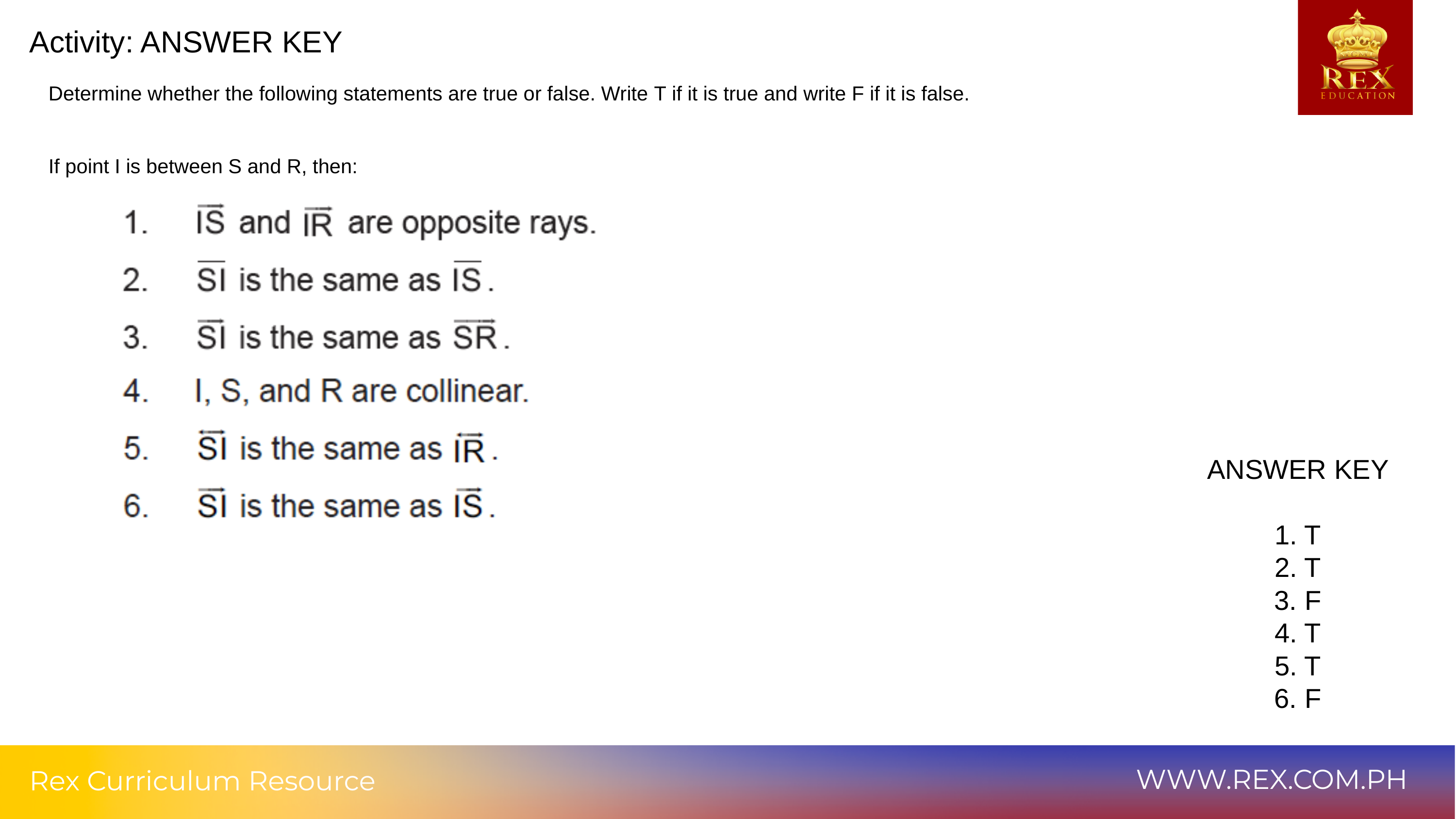

Activity: ANSWER KEY
Determine whether the following statements are true or false. Write T if it is true and write F if it is false.

If point I is between S and R, then:

ANSWER KEY

1. T
2. T
3. F
4. T
5. T
6. F

WWW.REX.COM.PH
Rex Curriculum Resource